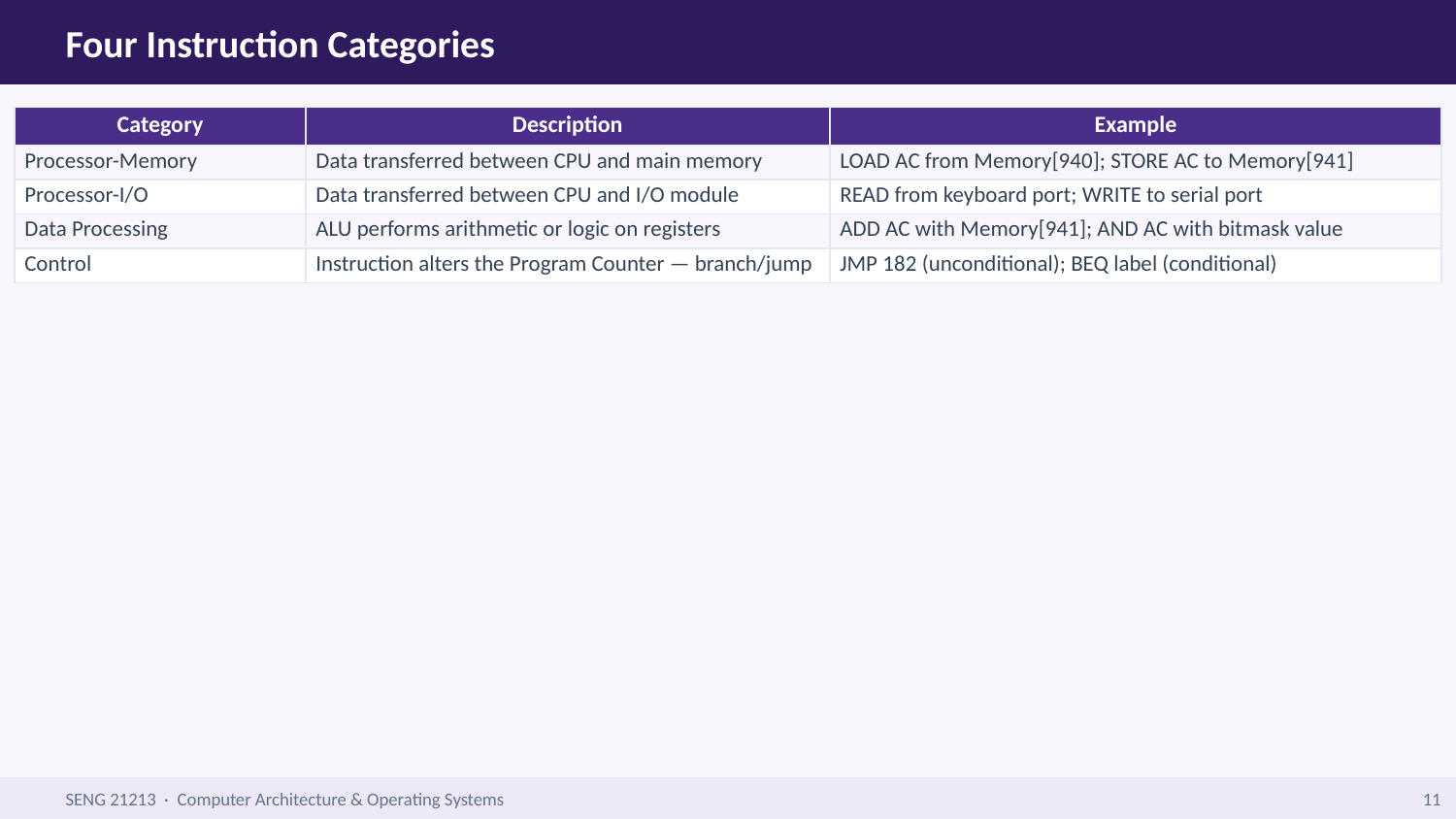

Four Instruction Categories
| Category | Description | Example |
| --- | --- | --- |
| Processor-Memory | Data transferred between CPU and main memory | LOAD AC from Memory[940]; STORE AC to Memory[941] |
| Processor-I/O | Data transferred between CPU and I/O module | READ from keyboard port; WRITE to serial port |
| Data Processing | ALU performs arithmetic or logic on registers | ADD AC with Memory[941]; AND AC with bitmask value |
| Control | Instruction alters the Program Counter — branch/jump | JMP 182 (unconditional); BEQ label (conditional) |

SENG 21213  ·  Computer Architecture & Operating Systems
11